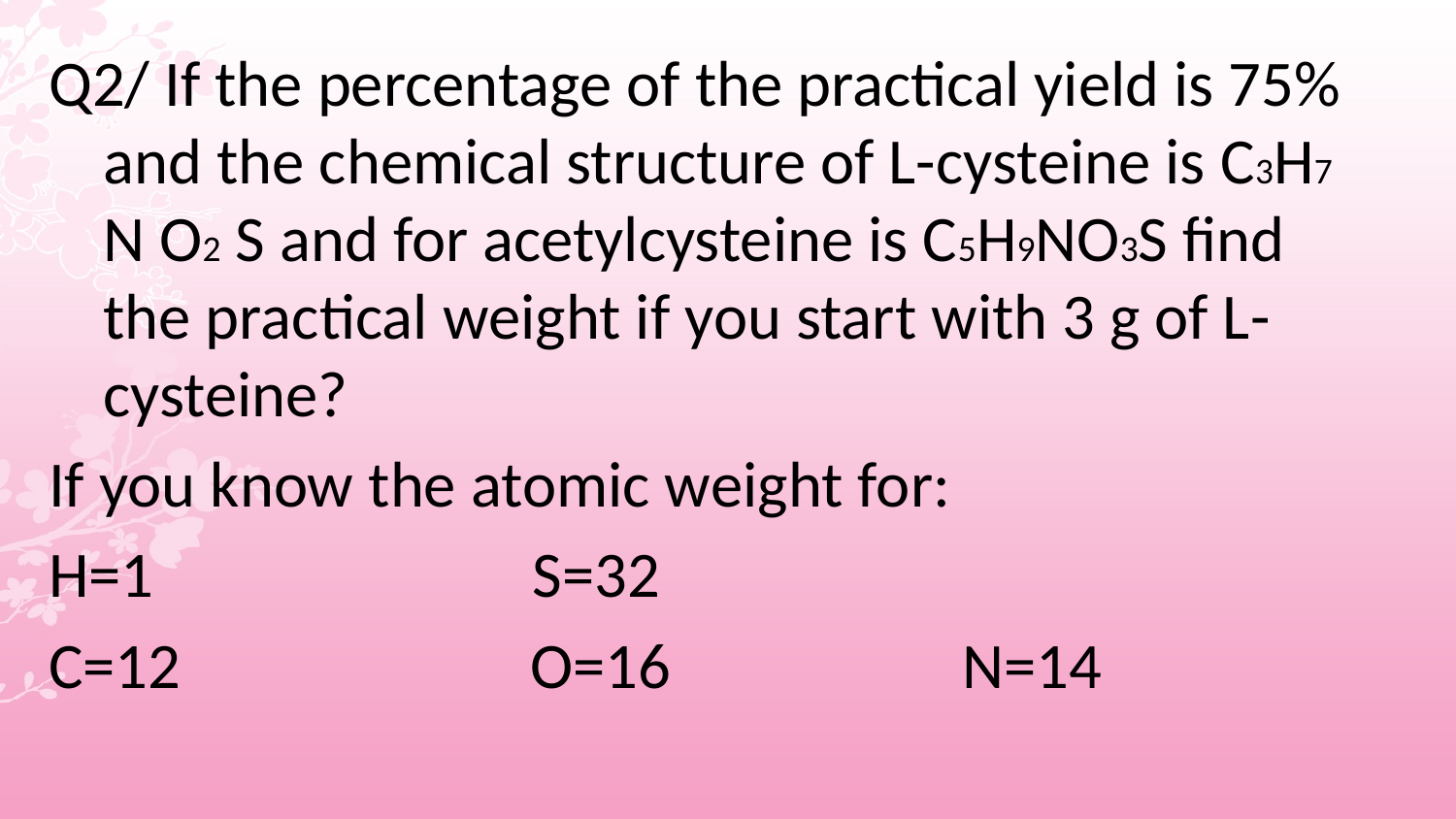

Q2/ If the percentage of the practical yield is 75% and the chemical structure of L-cysteine is C3H7 N O2 S and for acetylcysteine is C5H9NO3S find the practical weight if you start with 3 g of L-cysteine?
If you know the atomic weight for:
H=1                          S=32
C=12                        O=16                    N=14